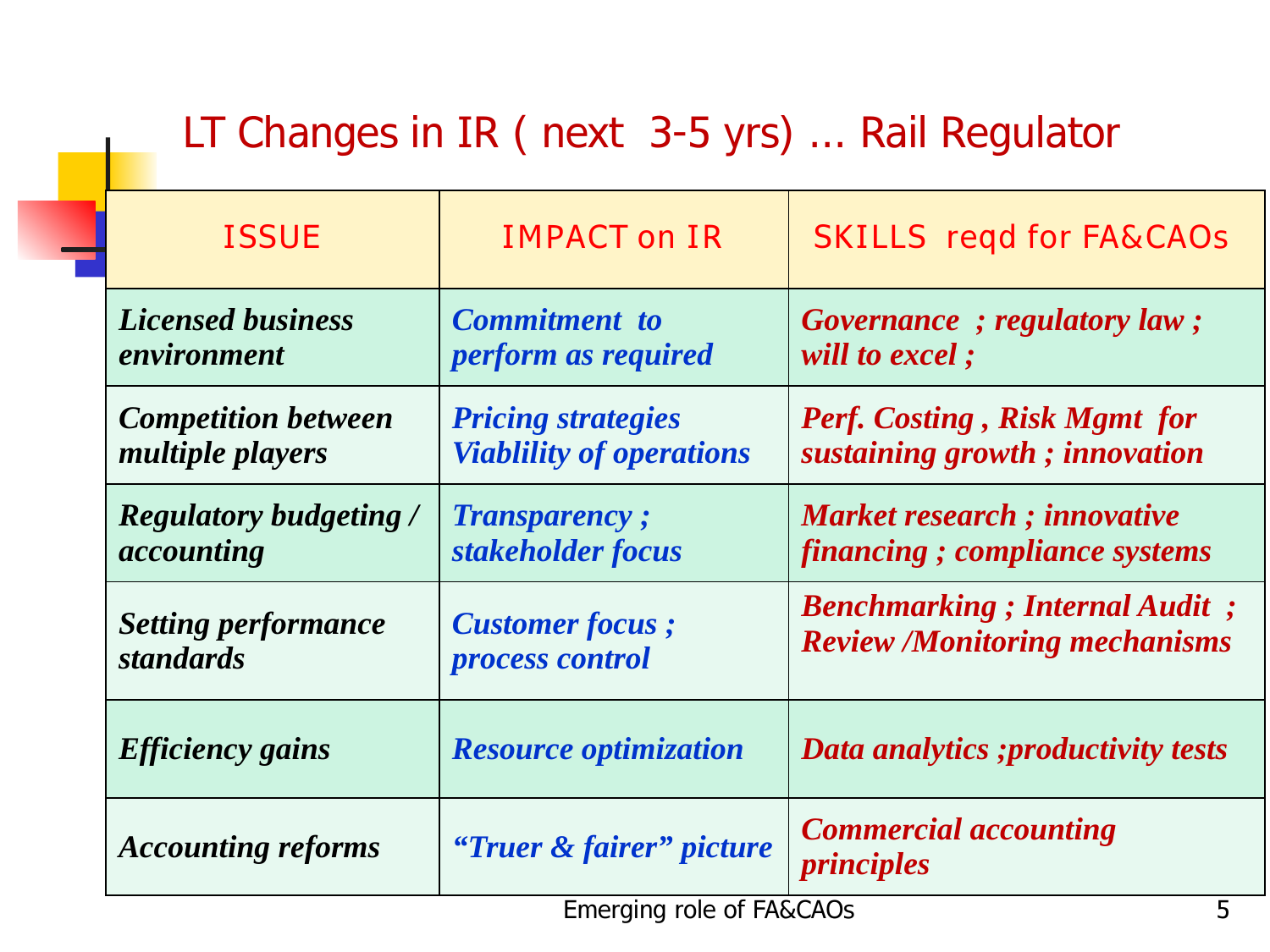

# LT Changes in IR ( next  3-5 yrs) ... Rail Regulator
| ISSUE | IMPACT on IR | SKILLS reqd for FA&CAOs |
| --- | --- | --- |
| Licensed business environment | Commitment to perform as required | Governance ; regulatory law ; will to excel ; |
| Competition between multiple players | Pricing strategies Viablility of operations | Perf. Costing , Risk Mgmt for sustaining growth ; innovation |
| Regulatory budgeting / accounting | Transparency ; stakeholder focus | Market research ; innovative financing ; compliance systems |
| Setting performance standards | Customer focus ; process control | Benchmarking ; Internal Audit ; Review /Monitoring mechanisms |
| Efficiency gains | Resource optimization | Data analytics ;productivity tests |
| Accounting reforms | “Truer & fairer” picture | Commercial accounting principles |
Emerging role of FA&CAOs
5